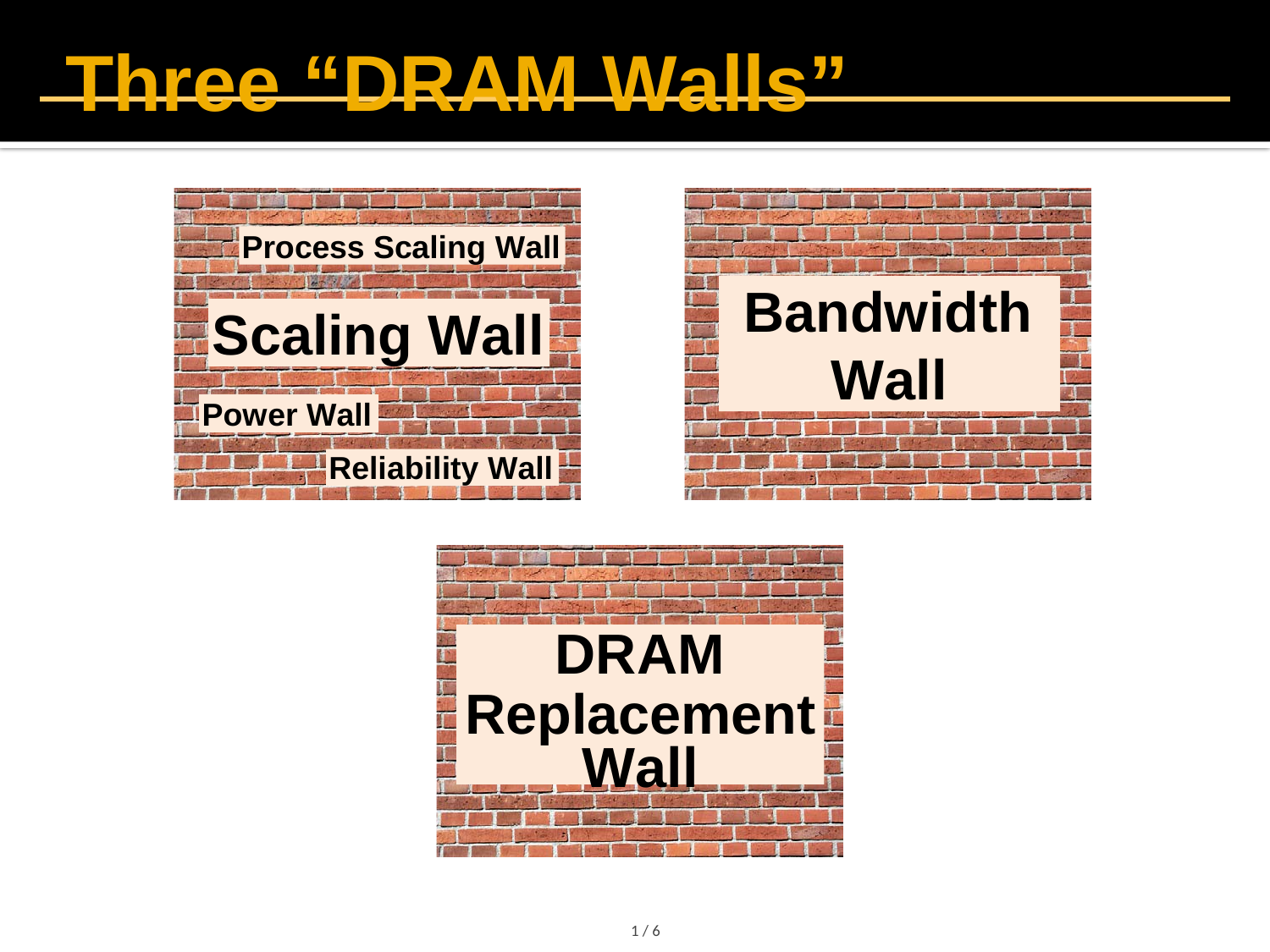

# Three “DRAM Walls”

Process Scaling Wall
Bandwidth Wall
Scaling Wall
Power Wall
Reliability Wall

DRAM
Replacement Wall

1 / 6